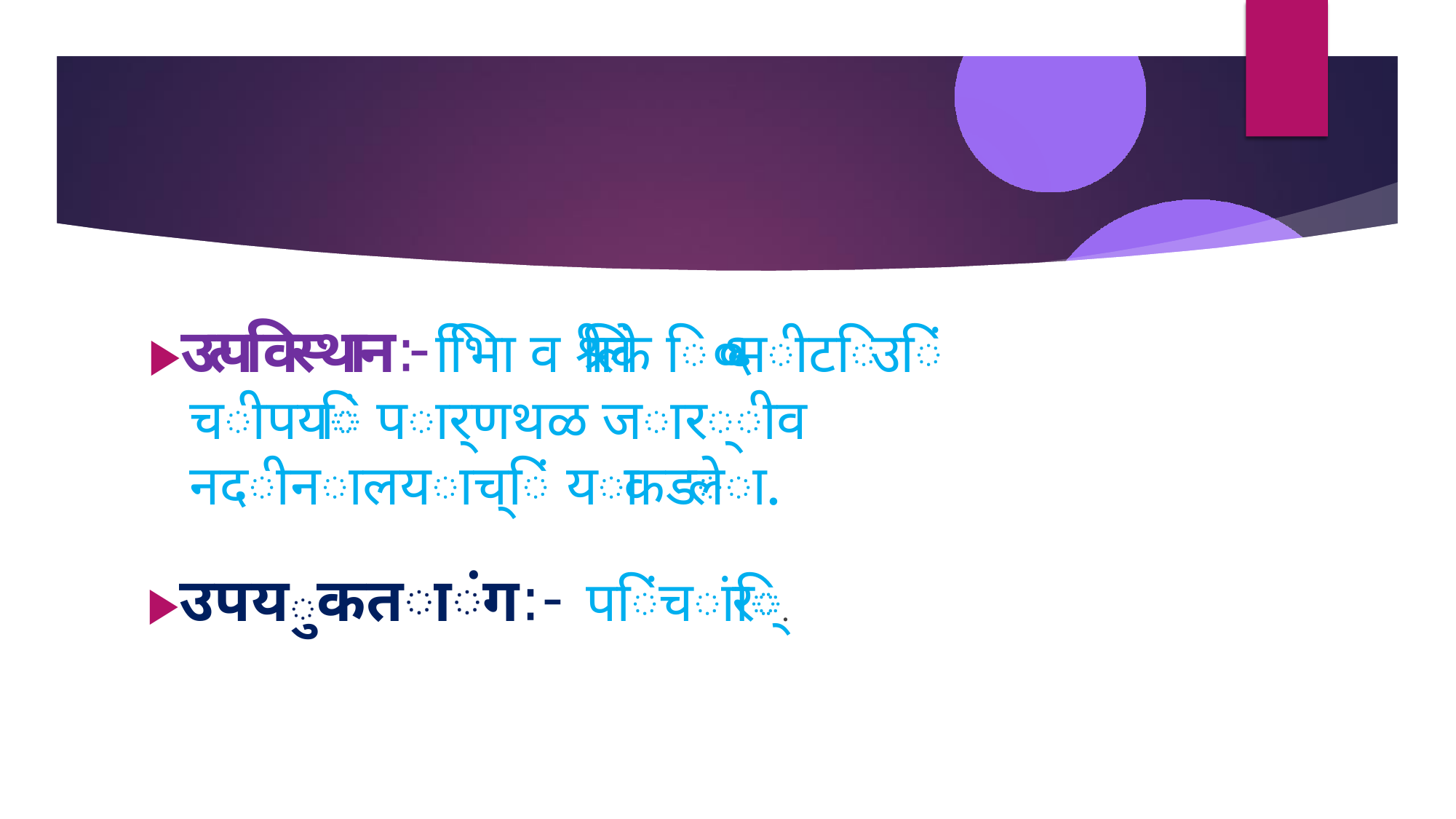

▶उत्पविस्थान:-भािि व श्रीलिंके ि ६००  मीटि उिं चीपयंि पार्णथळ जार्ीव  नदीनालयाच्िं या कडेला.
▶उपयुकतांग:- पिंचािंर्.